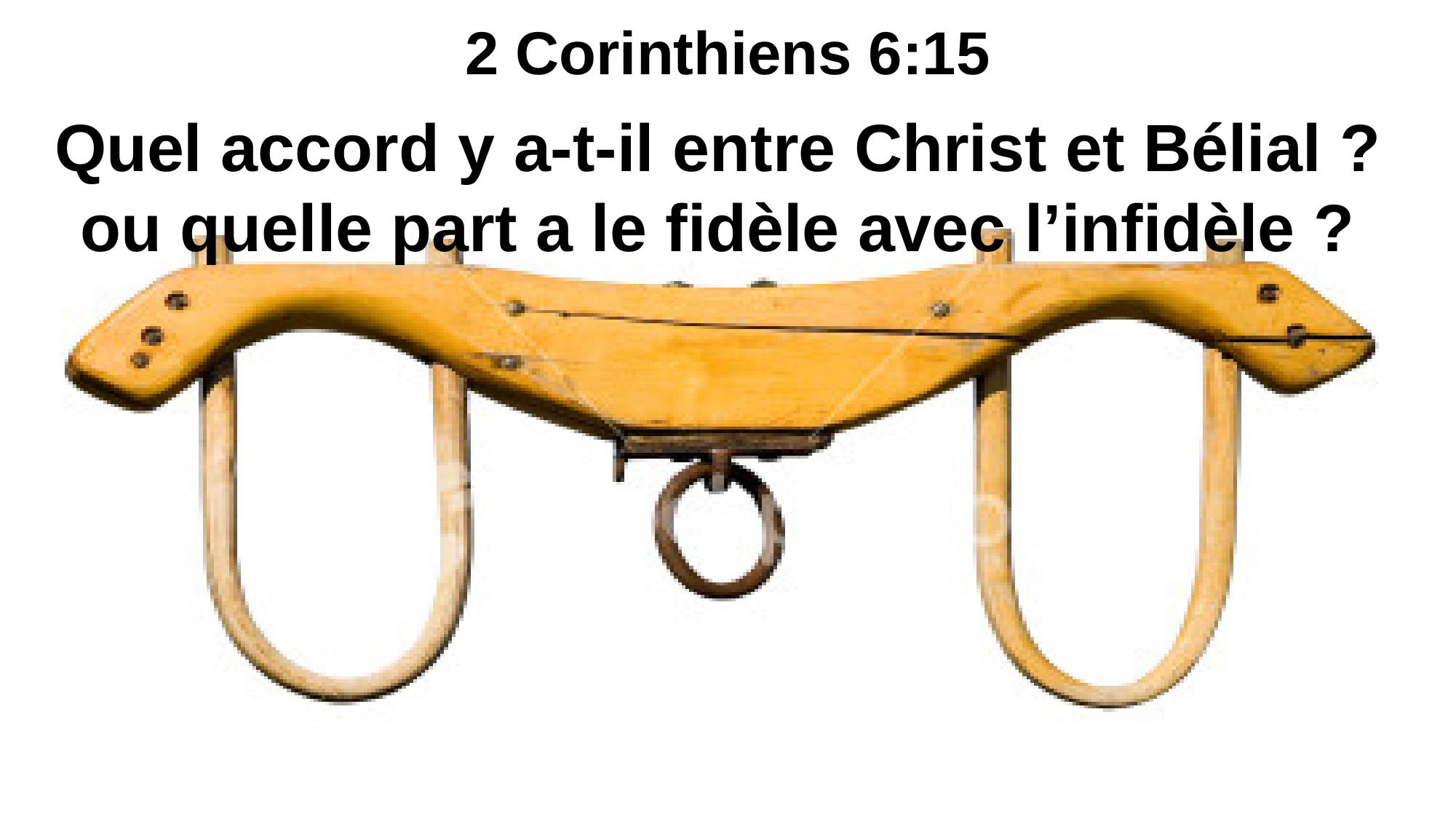

2 Corinthiens 6:15

Quel accord y a-t-il entre Christ et Bélial ?
ou quelle part a le fidèle avec l’infidèle ?